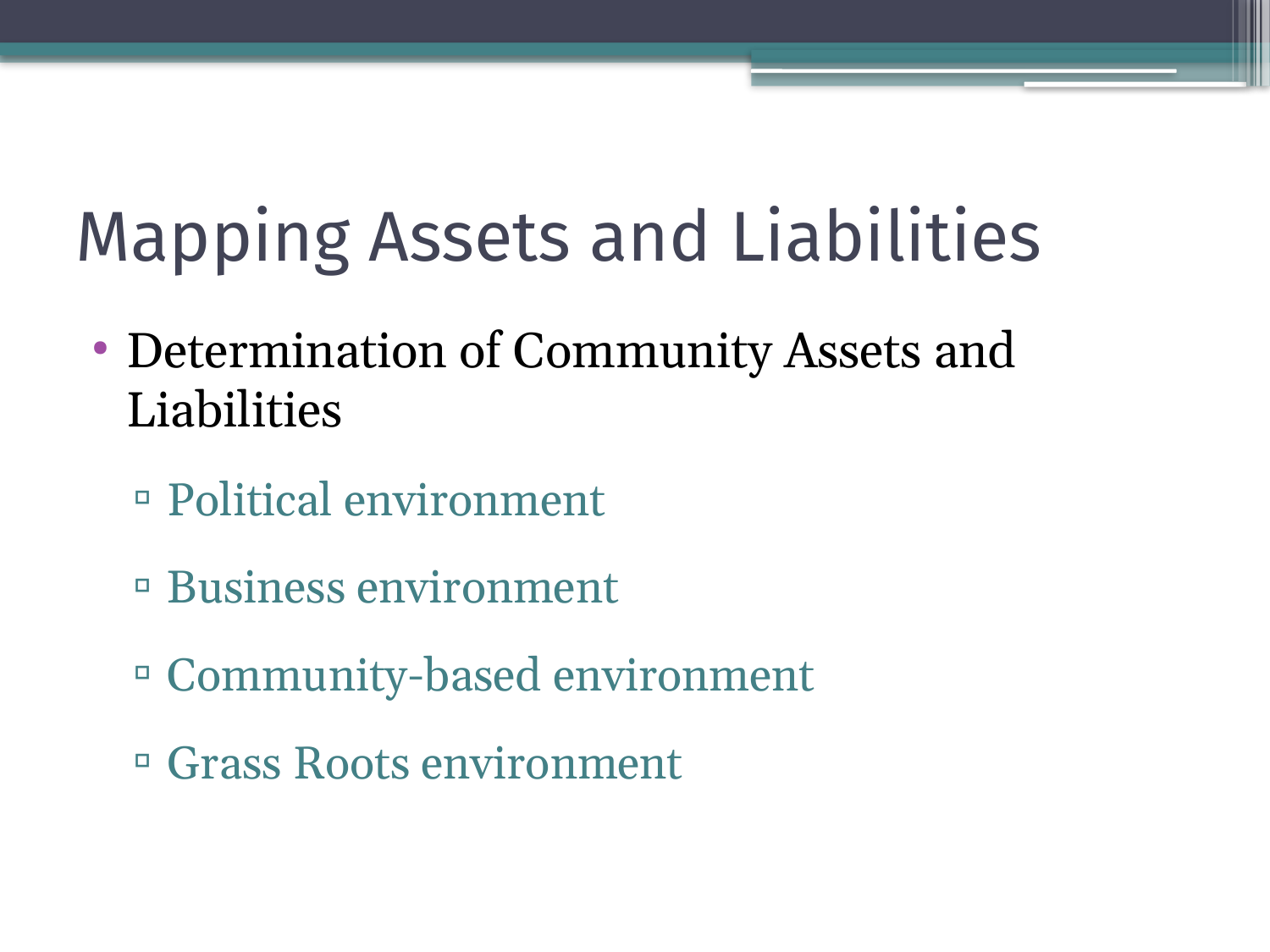

# Mapping Assets and Liabilities
Determination of Community Assets and Liabilities
Political environment
Business environment
Community-based environment
Grass Roots environment